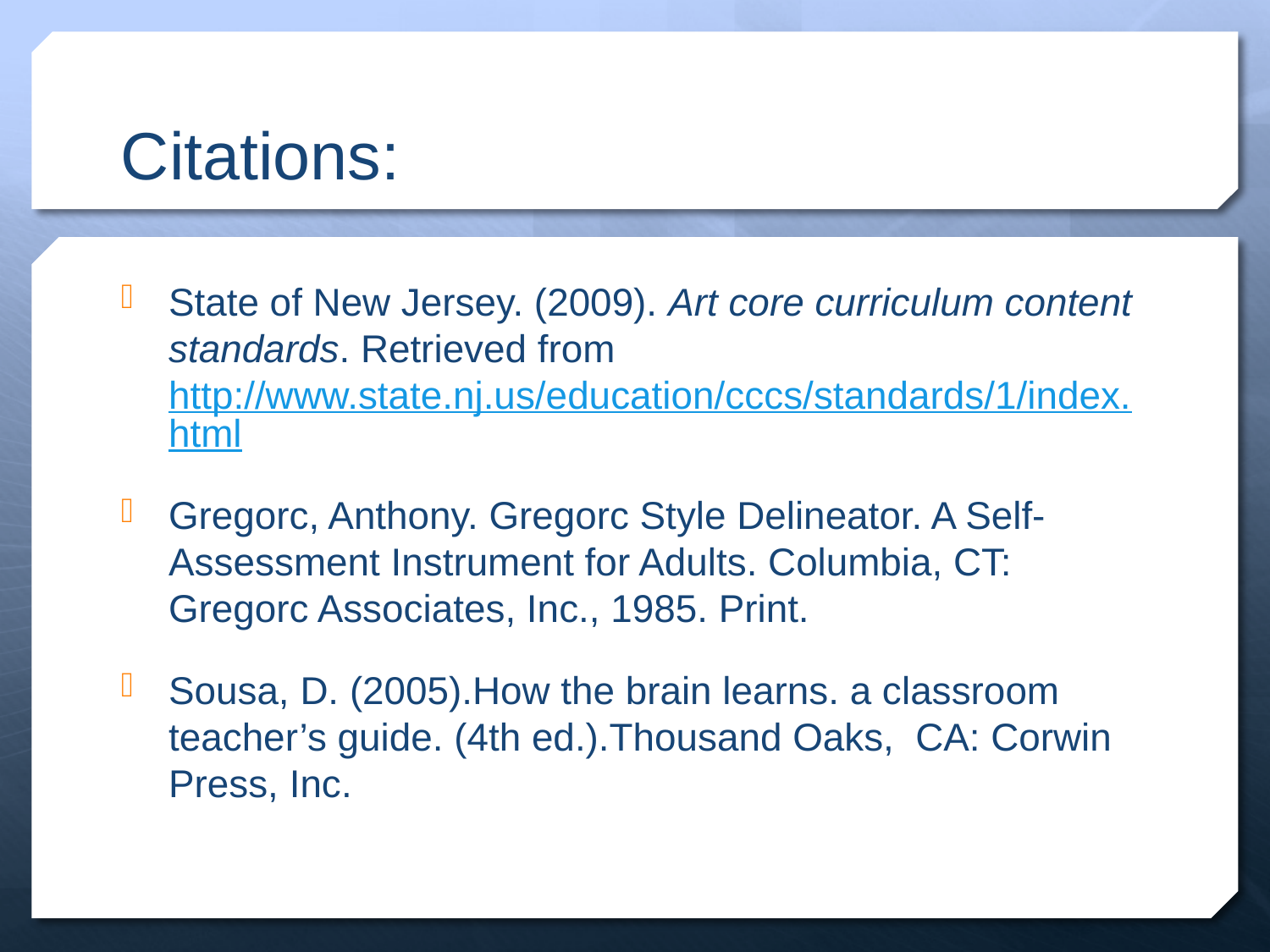

# Citations:
State of New Jersey. (2009). Art core curriculum content standards. Retrieved from http://www.state.nj.us/education/cccs/standards/1/index.html
Gregorc, Anthony. Gregorc Style Delineator. A Self- Assessment Instrument for Adults. Columbia, CT: Gregorc Associates, Inc., 1985. Print.
Sousa, D. (2005).How the brain learns. a classroom teacher’s guide. (4th ed.).Thousand Oaks,  CA: Corwin Press, Inc.